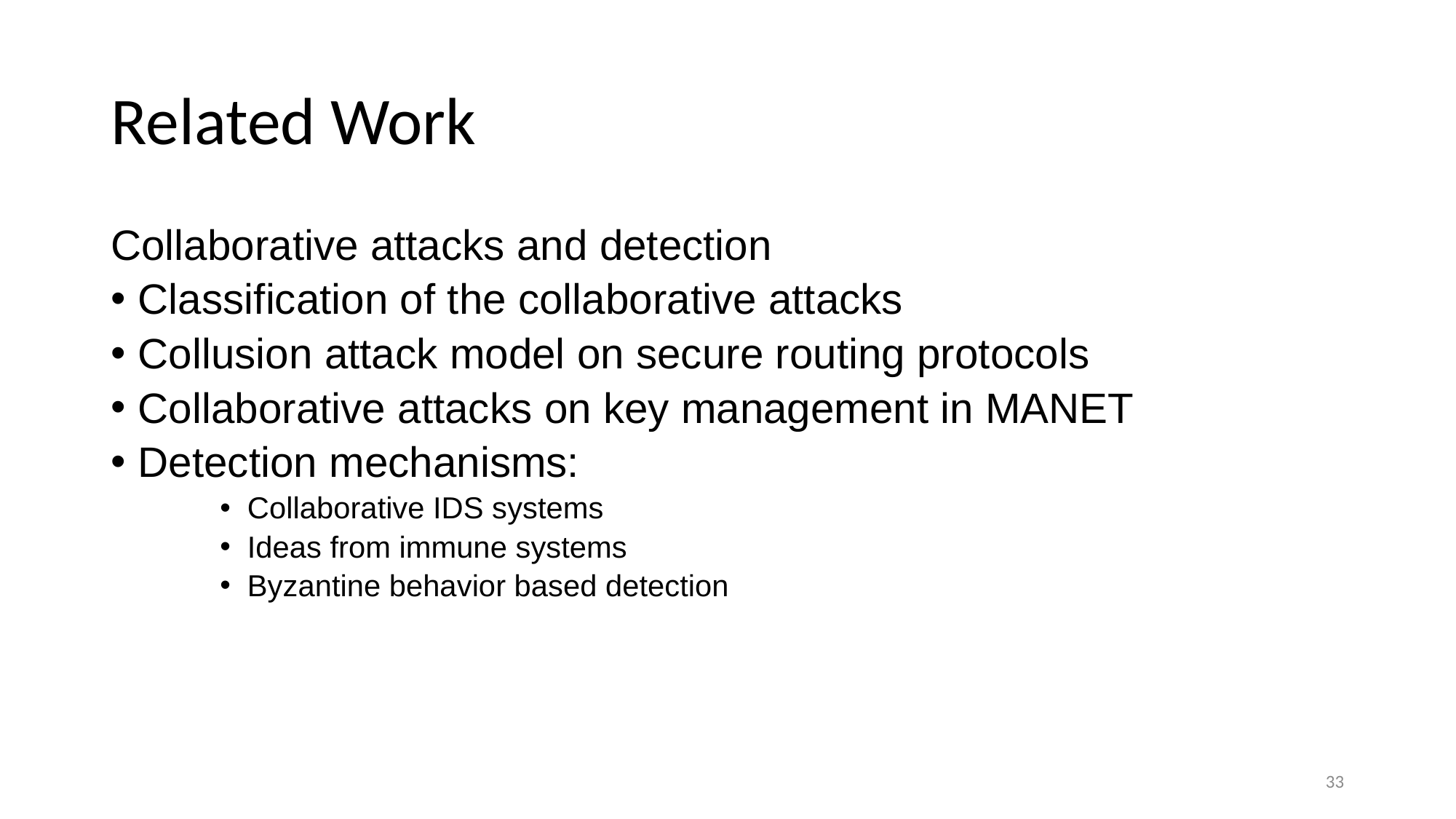

# Related Work

Collaborative attacks and detection
Classification of the collaborative attacks
Collusion attack model on secure routing protocols
Collaborative attacks on key management in MANET
Detection mechanisms:
Collaborative IDS systems
Ideas from immune systems
Byzantine behavior based detection

33